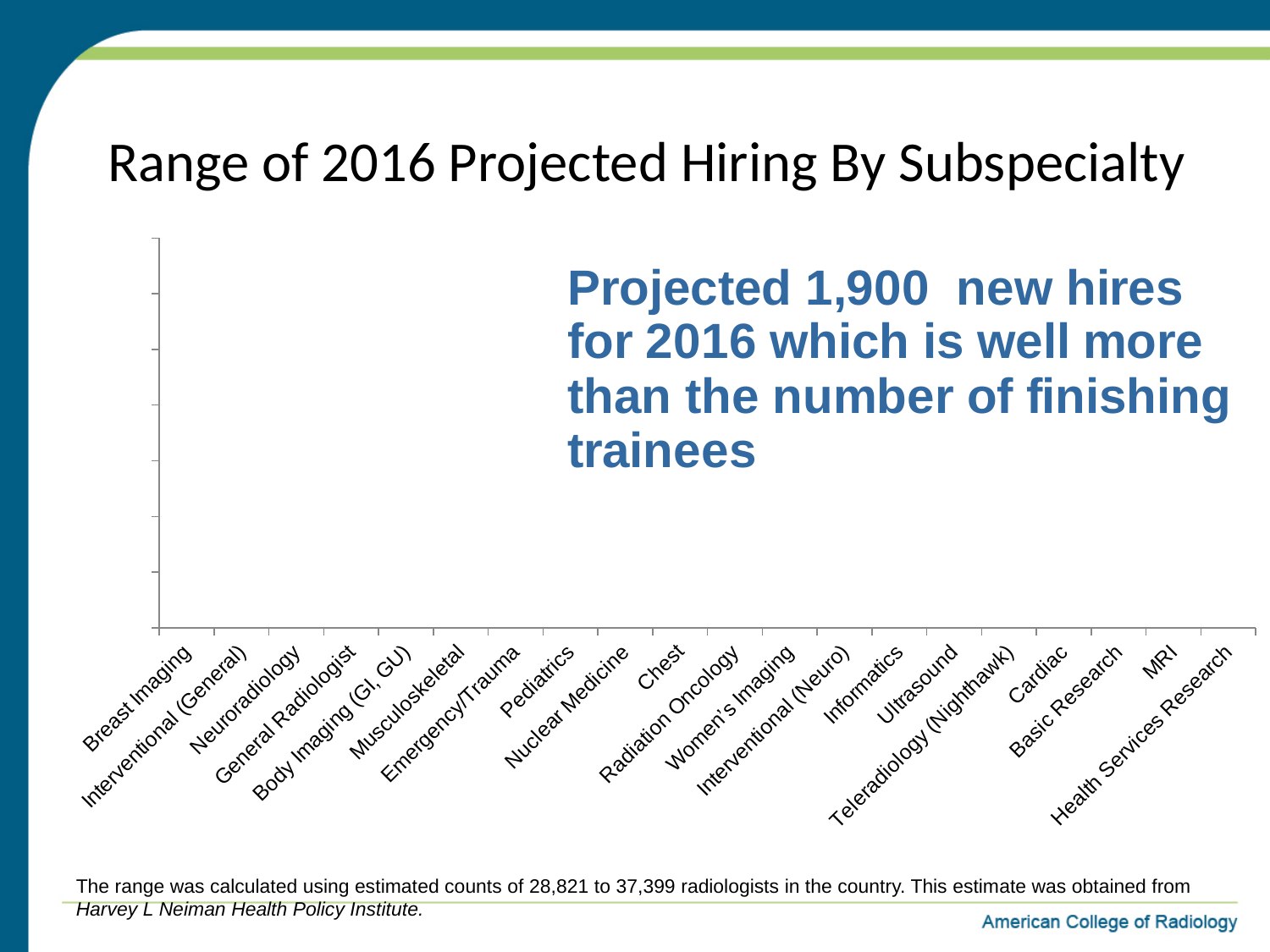

Range of 2016 Projected Hiring By Subspecialty

[unsupported chart]

The range was calculated using estimated counts of 28,821 to 37,399 radiologists in the country. This estimate was obtained from Harvey L Neiman Health Policy Institute.